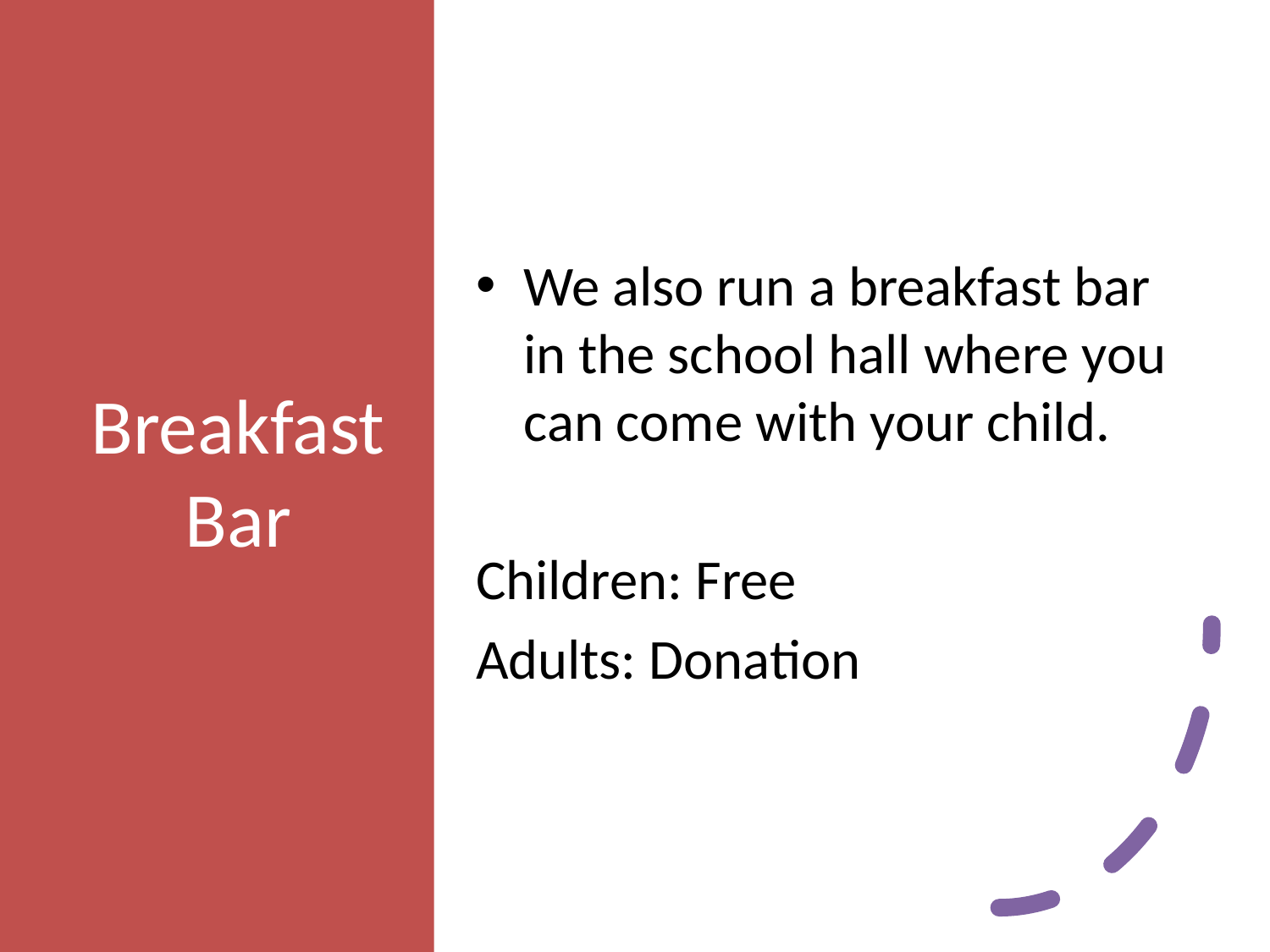

# Breakfast Bar
We also run a breakfast bar in the school hall where you can come with your child.

Children: Free
Adults: Donation